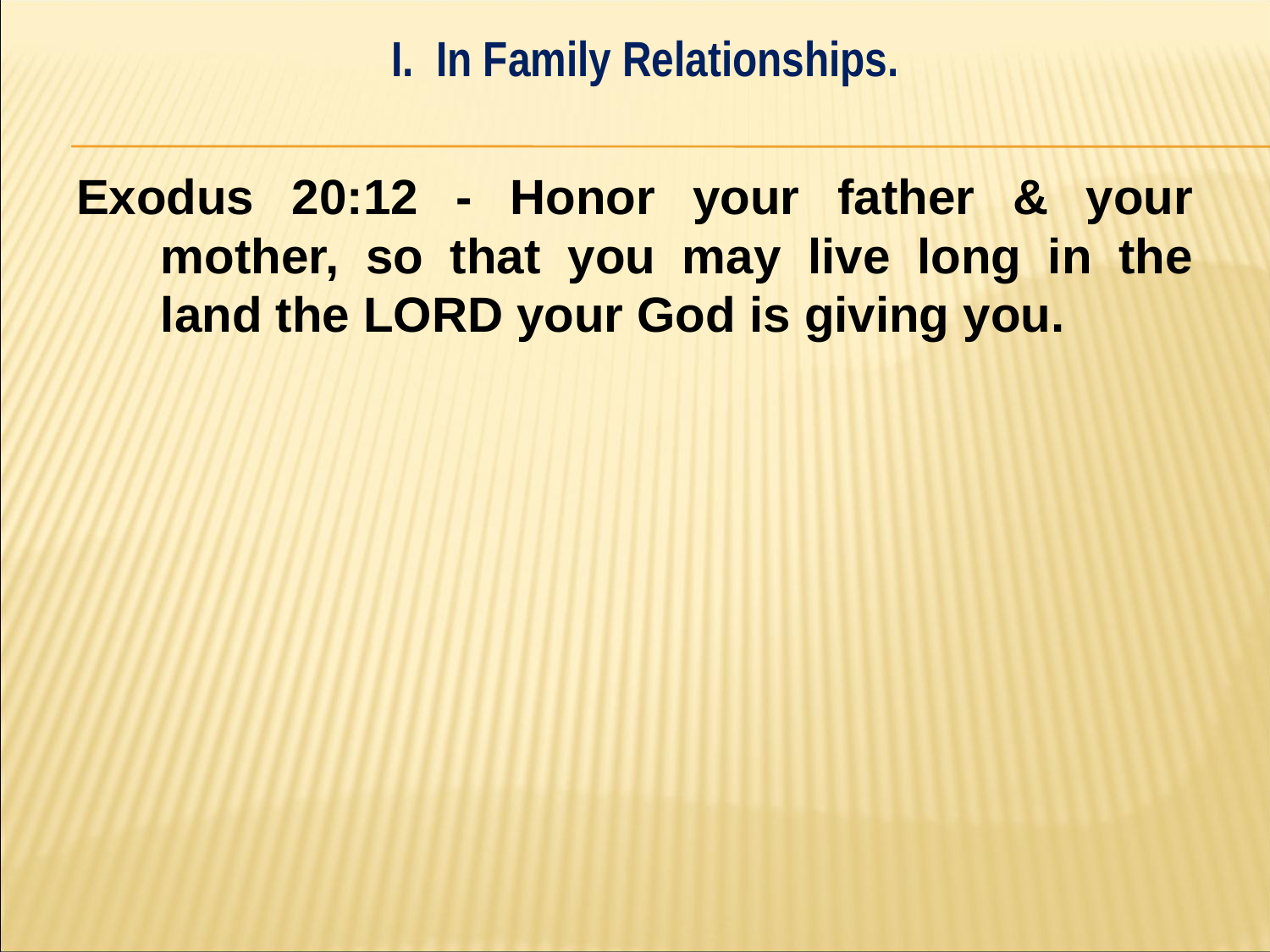

I.  In Family Relationships.
#
Exodus 20:12 - Honor your father & your mother, so that you may live long in the land the LORD your God is giving you.